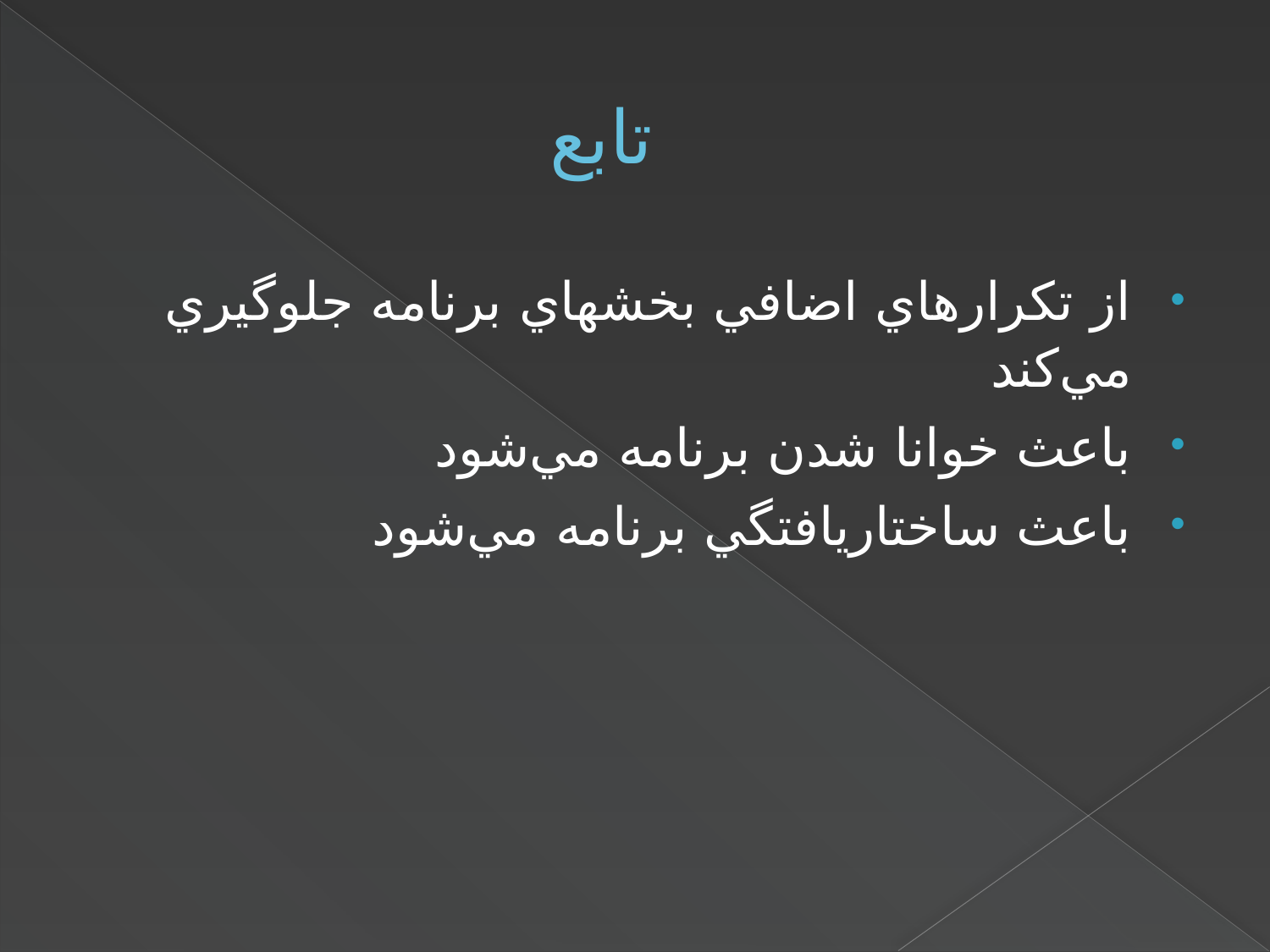

# تابع
از تکرارهاي اضافي بخشهاي برنامه جلوگيري مي‌کند
باعث خوانا شدن برنامه مي‌شود
باعث ساختاريافتگي برنامه مي‌شود